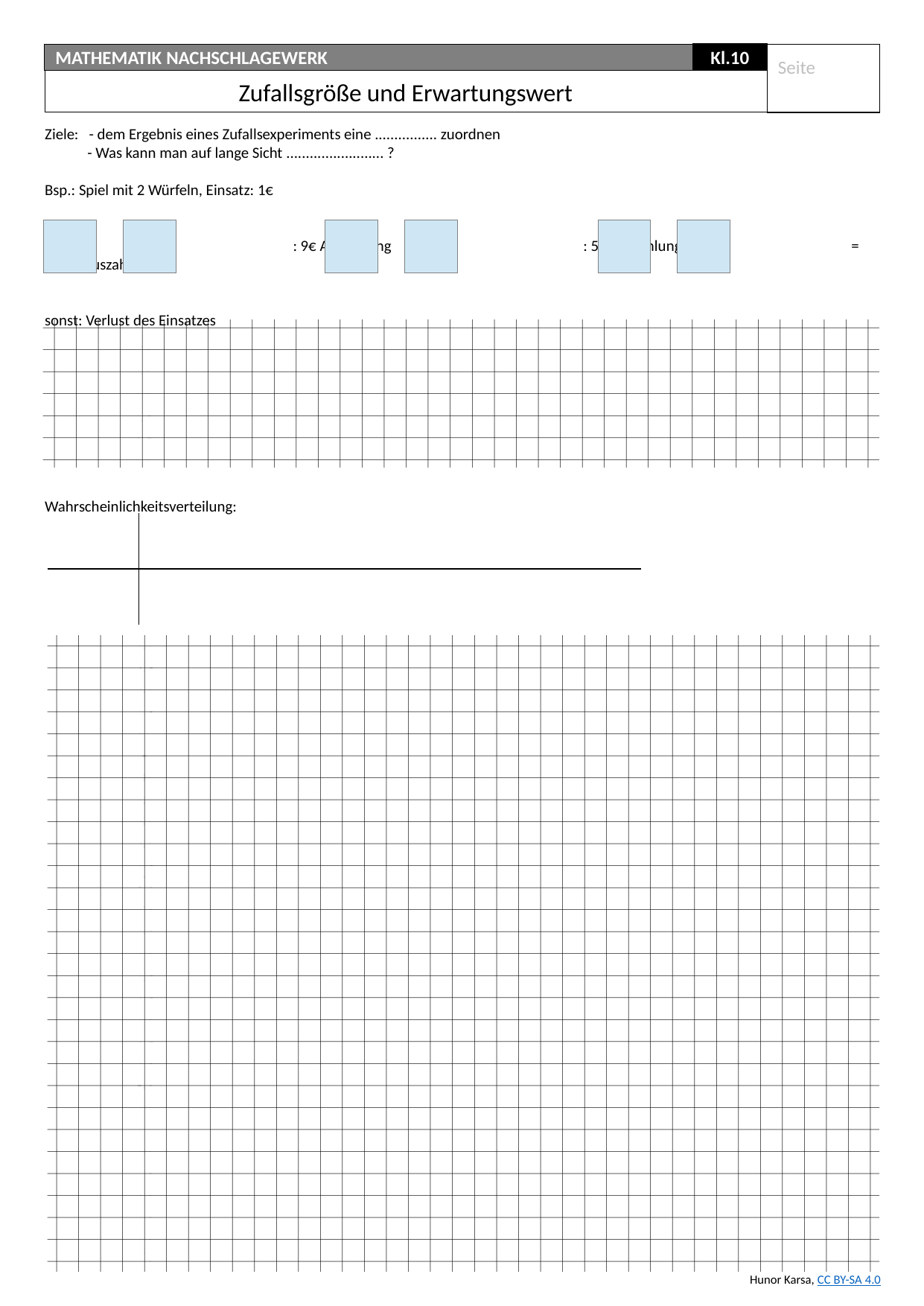

MATHEMATIK NACHSCHLAGEWERK
Kl.10
Seite

Zufallsgröße und Erwartungswert
Ziele:   - dem Ergebnis eines Zufallsexperiments eine ................ zuordnen
            - Was kann man auf lange Sicht ......................... ?

Bsp.: Spiel mit 2 Würfeln, Einsatz: 1€

		       : 9€ Auszahlung	                          : 5€ Auszahlung		       = 8 : 2€ Auszahlung

sonst: Verlust des Einsatzes

Wahrscheinlichkeitsverteilung:

|  |  |
| --- | --- |
|  |  |

Hunor Karsa, CC BY-SA 4.0